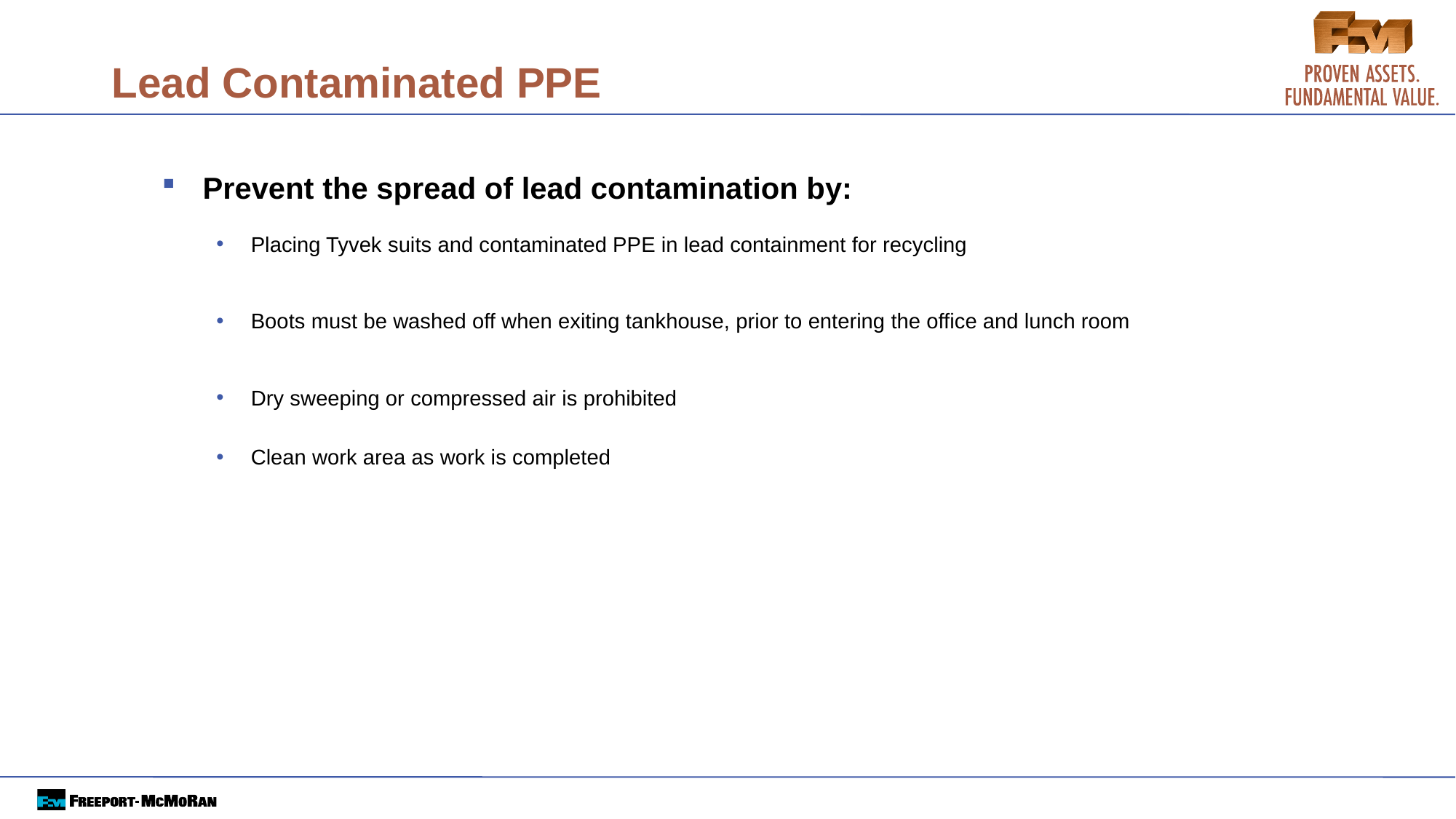

# Lead Contaminated PPE
Prevent the spread of lead contamination by:

Placing Tyvek suits and contaminated PPE in lead containment for recycling

Boots must be washed off when exiting tankhouse, prior to entering the office and lunch room

Dry sweeping or compressed air is prohibited

Clean work area as work is completed